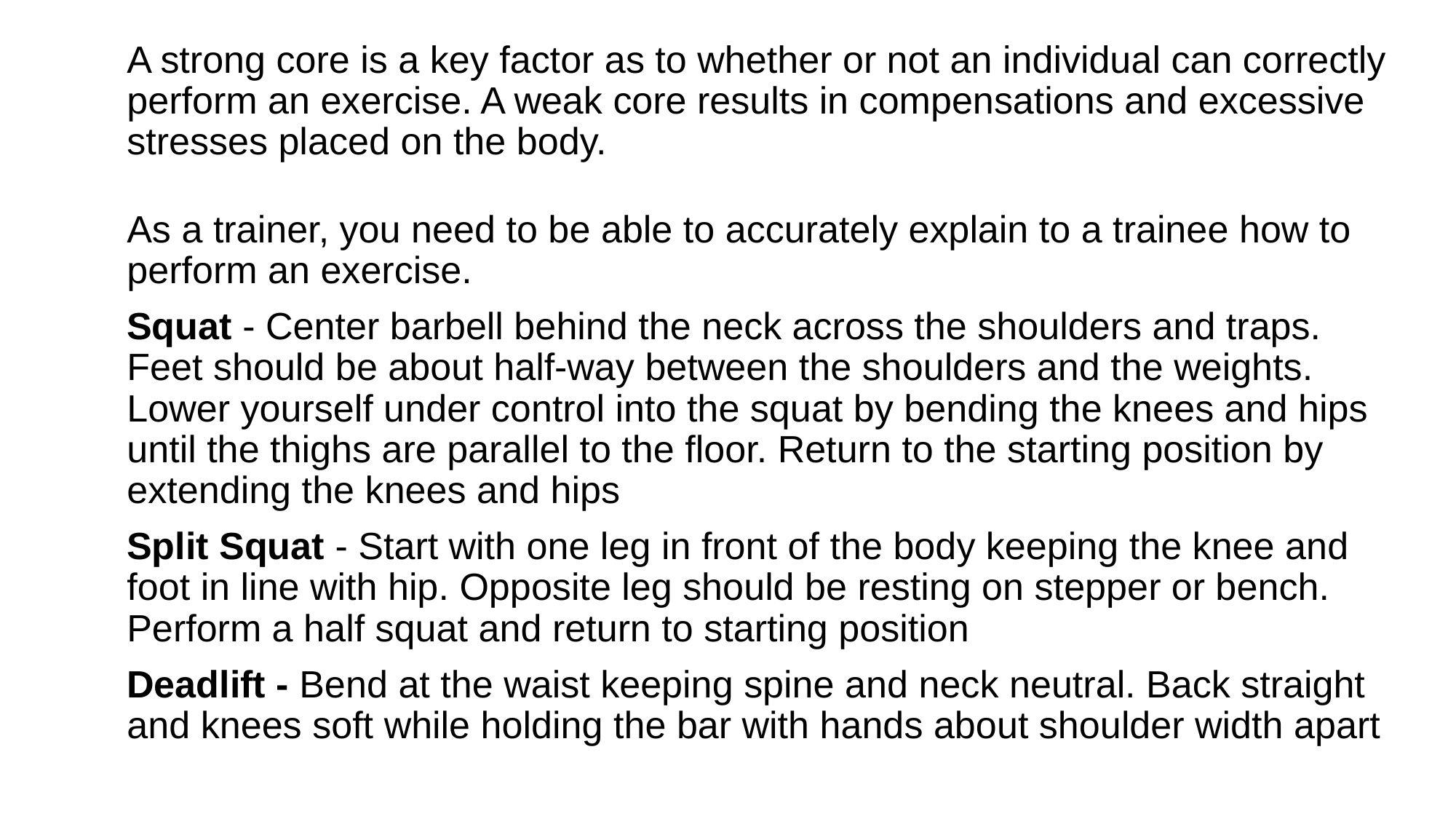

A strong core is a key factor as to whether or not an individual can correctly perform an exercise. A weak core results in compensations and excessive stresses placed on the body.

	As a trainer, you need to be able to accurately explain to a trainee how to perform an exercise.
	Squat - Center barbell behind the neck across the shoulders and traps. Feet should be about half-way between the shoulders and the weights. Lower yourself under control into the squat by bending the knees and hips until the thighs are parallel to the floor. Return to the starting position by extending the knees and hips
	Split Squat - Start with one leg in front of the body keeping the knee and foot in line with hip. Opposite leg should be resting on stepper or bench. Perform a half squat and return to starting position
	Deadlift - Bend at the waist keeping spine and neck neutral. Back straight and knees soft while holding the bar with hands about shoulder width apart